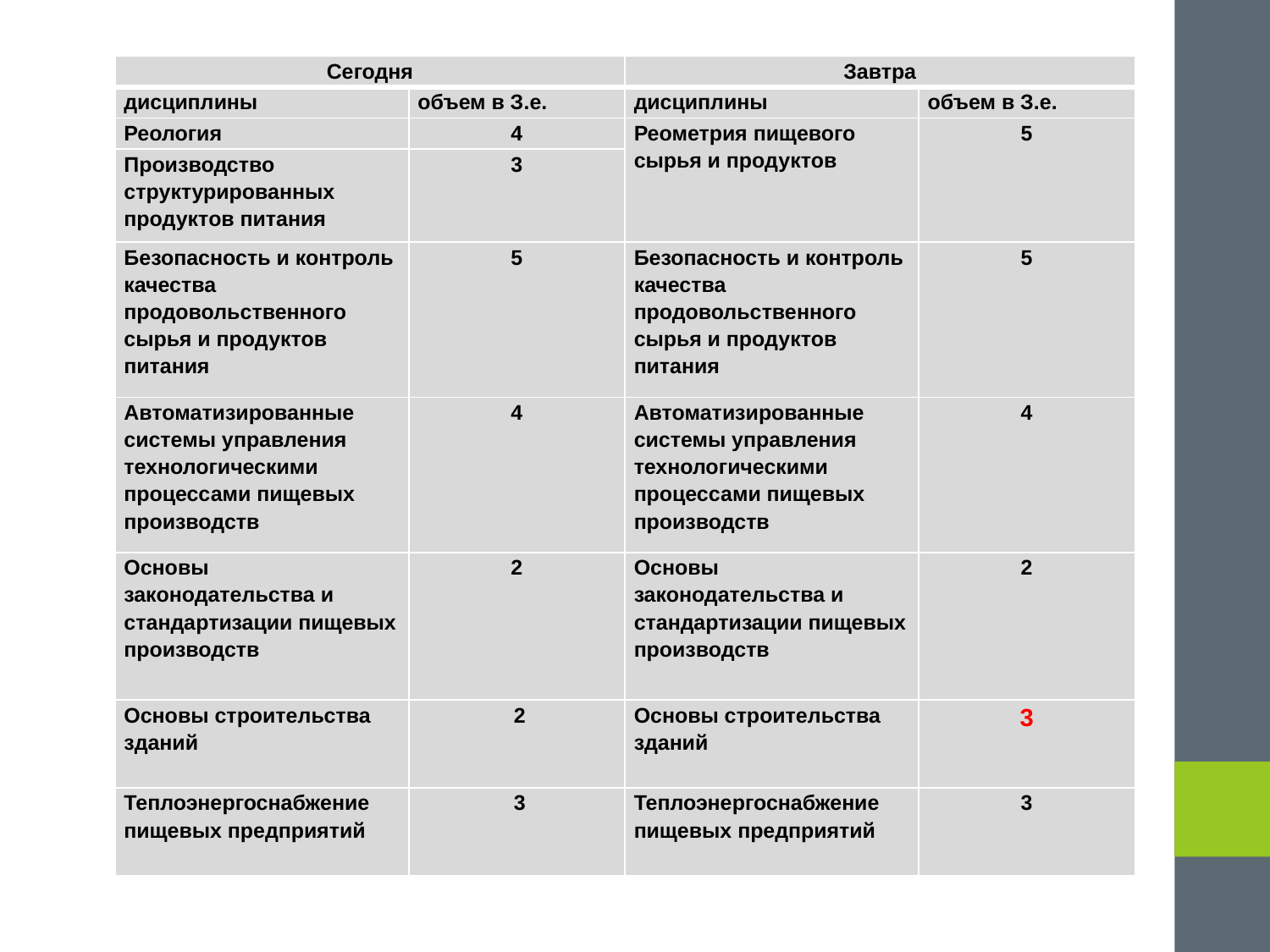

| Сегодня |  | Завтра |  |
| --- | --- | --- | --- |
| дисциплины | объем в З.е. | дисциплины | объем в З.е. |
| Реология | 4 | Реометрия пищевого сырья и продуктов | 5 |
| Производство структурированных продуктов питания | 3 |  |  |
| Безопасность и контроль качества продовольственного сырья и продуктов питания | 5 | Безопасность и контроль качества продовольственного сырья и продуктов питания | 5 |
| Автоматизированные системы управления технологическими процессами пищевых производств | 4 | Автоматизированные системы управления технологическими процессами пищевых производств | 4 |
| Основы законодательства и стандартизации пищевых производств | 2 | Основы законодательства и стандартизации пищевых производств | 2 |
| Основы строительства зданий | 2 | Основы строительства зданий | 3 |
| Теплоэнергоснабжение пищевых предприятий | 3 | Теплоэнергоснабжение пищевых предприятий | 3 |